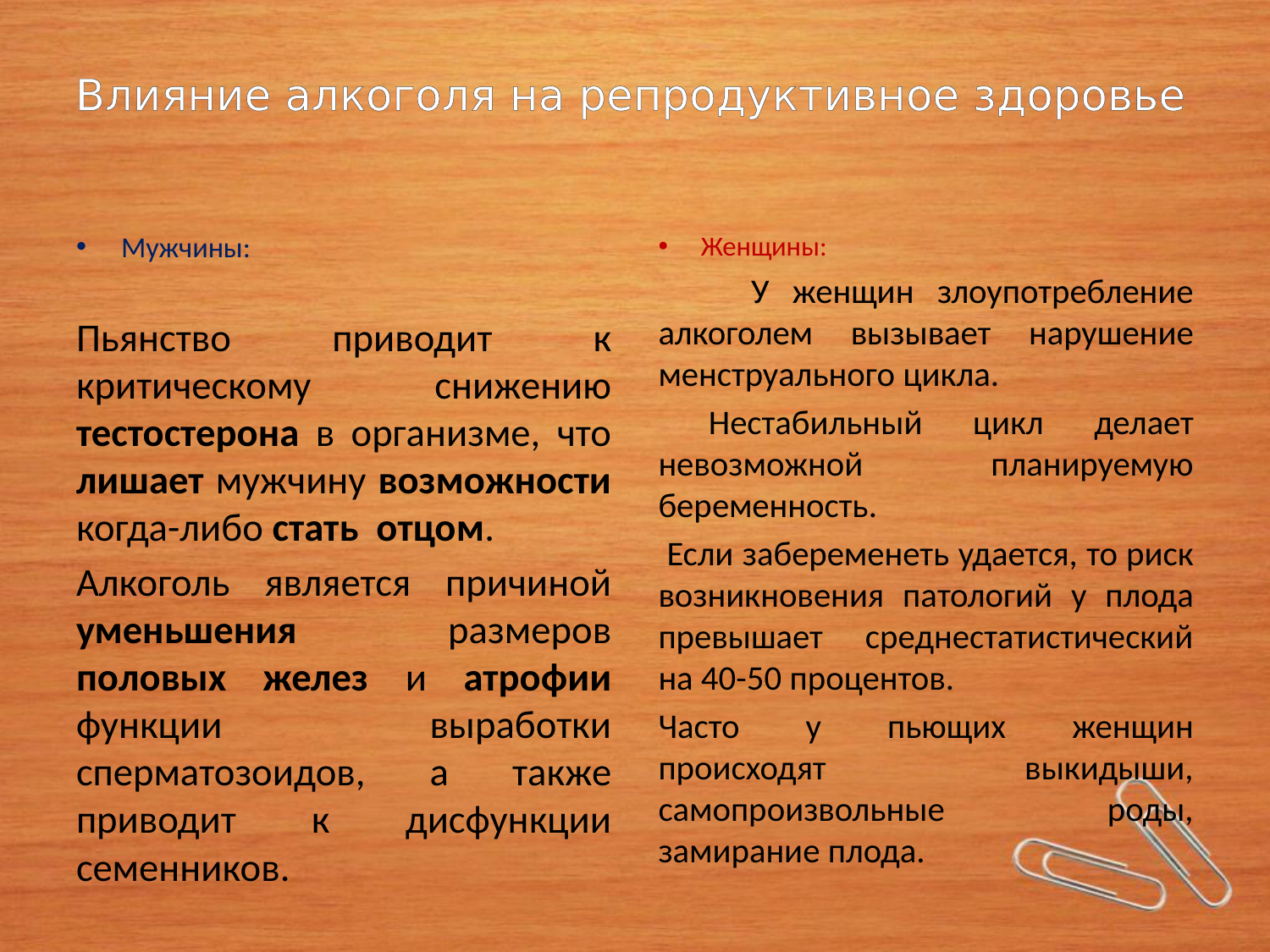

# Влияние алкоголя на репродуктивное здоровье
Мужчины:

Пьянство приводит к критическому снижению тестостерона в организме, что лишает мужчину возможности когда-либо стать  отцом.
Алкоголь является причиной уменьшения размеров половых желез и атрофии функции выработки сперматозоидов, а также приводит к дисфункции семенников.

Женщины:
    У женщин злоупотребление алкоголем вызывает нарушение менструального цикла.
 Нестабильный цикл делает невозможной планируемую беременность.
 Если забеременеть удается, то риск возникновения патологий у плода превышает среднестатистический на 40-50 процентов.
Часто у пьющих женщин происходят выкидыши, самопроизвольные роды, замирание плода.